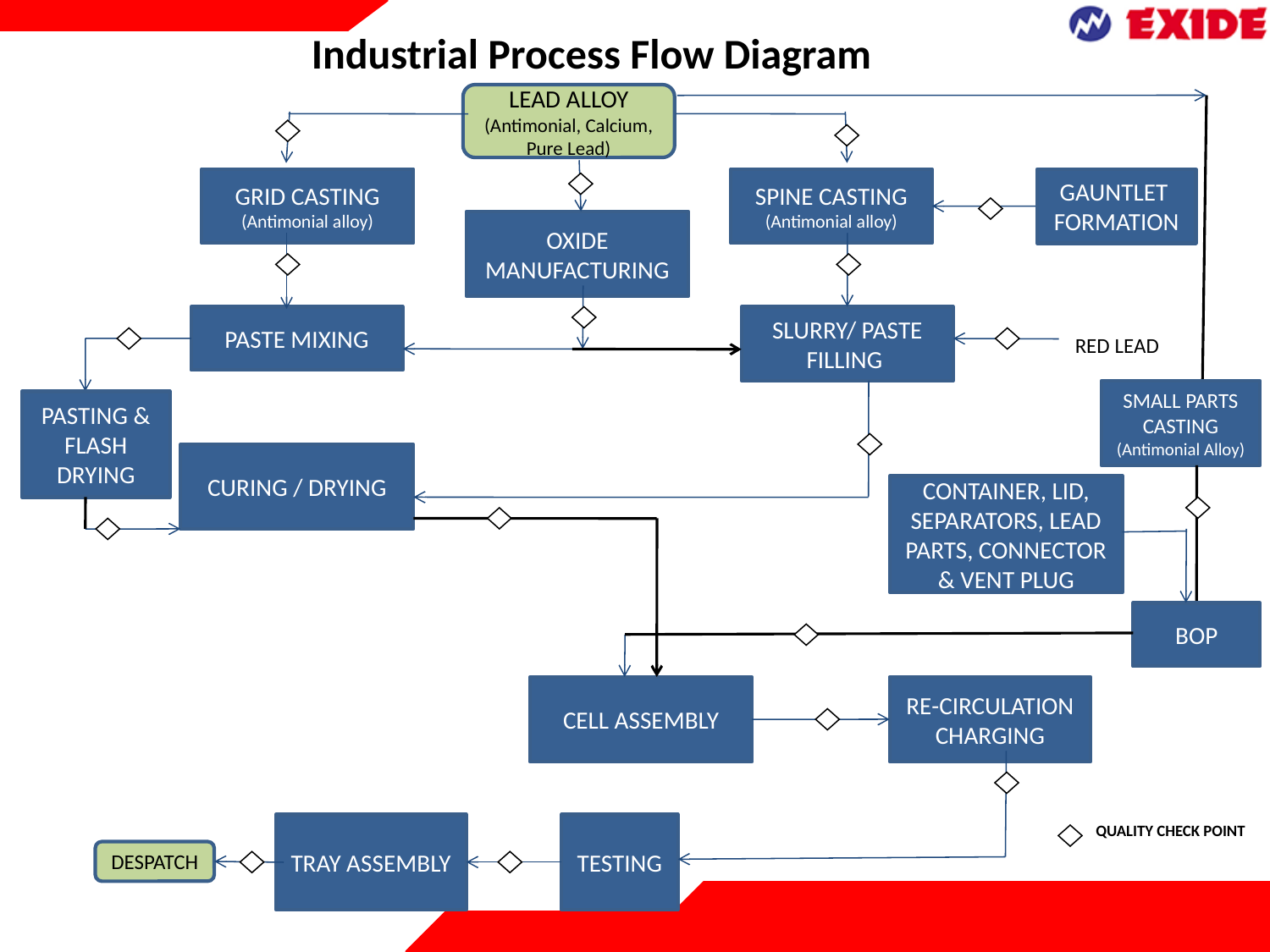

Industrial Process Flow Diagram
LEAD ALLOY (Antimonial, Calcium, Pure Lead)

GRID CASTING (Antimonial alloy)
SPINE CASTING (Antimonial alloy)
GAUNTLET  FORMATION

OXIDE MANUFACTURING

PASTE MIXING

SLURRY/ PASTE FILLING
RED LEAD

SMALL PARTS CASTING (Antimonial Alloy)
PASTING & FLASH DRYING

CURING / DRYING
CONTAINER, LID, SEPARATORS, LEAD PARTS, CONNECTOR & VENT PLUG

BOP

RE-CIRCULATION CHARGING
CELL ASSEMBLY

TRAY ASSEMBLY
TESTING
QUALITY CHECK POINT

DESPATCH